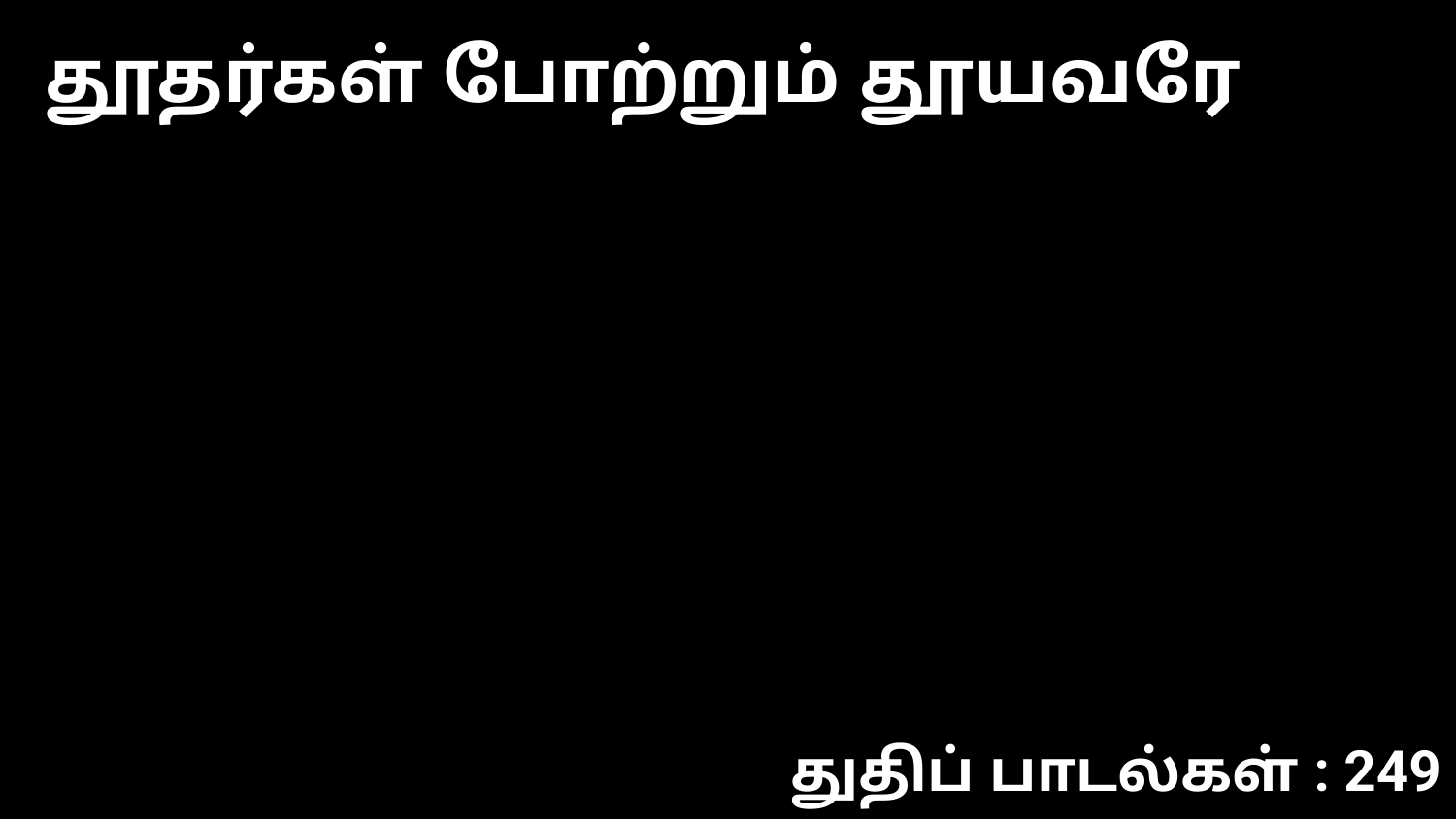

தூதர்கள் போற்றும் தூயவரே
துதிப் பாடல்கள் : 249